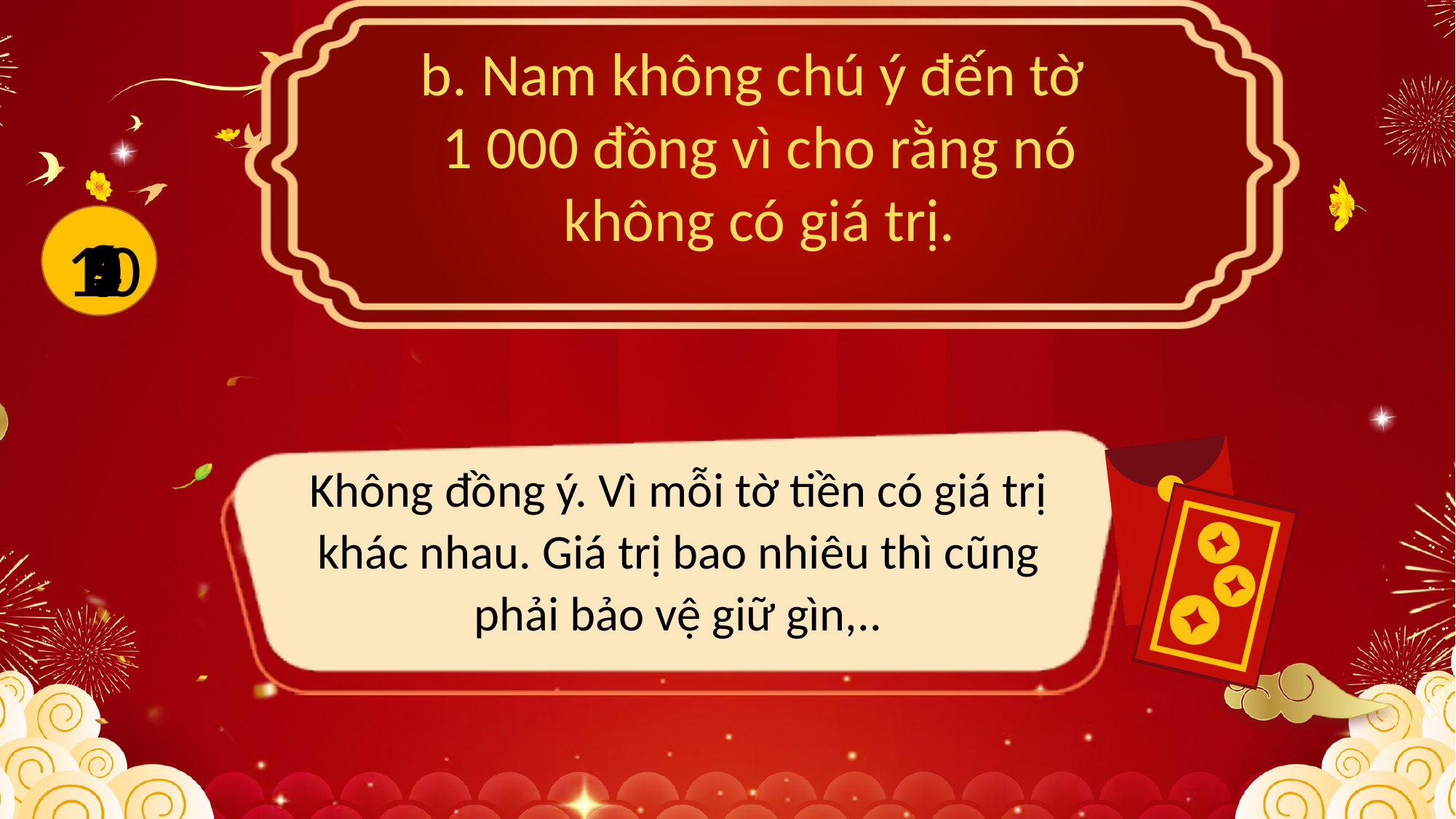

b. Nam không chú ý đến tờ
1 000 đồng vì cho rằng nó không có giá trị.

10
9
8
7
6
5
4
3
2
1
0

Không đồng ý. Vì mỗi tờ tiền có giá trị khác nhau. Giá trị bao nhiêu thì cũng phải bảo vệ giữ gìn,..